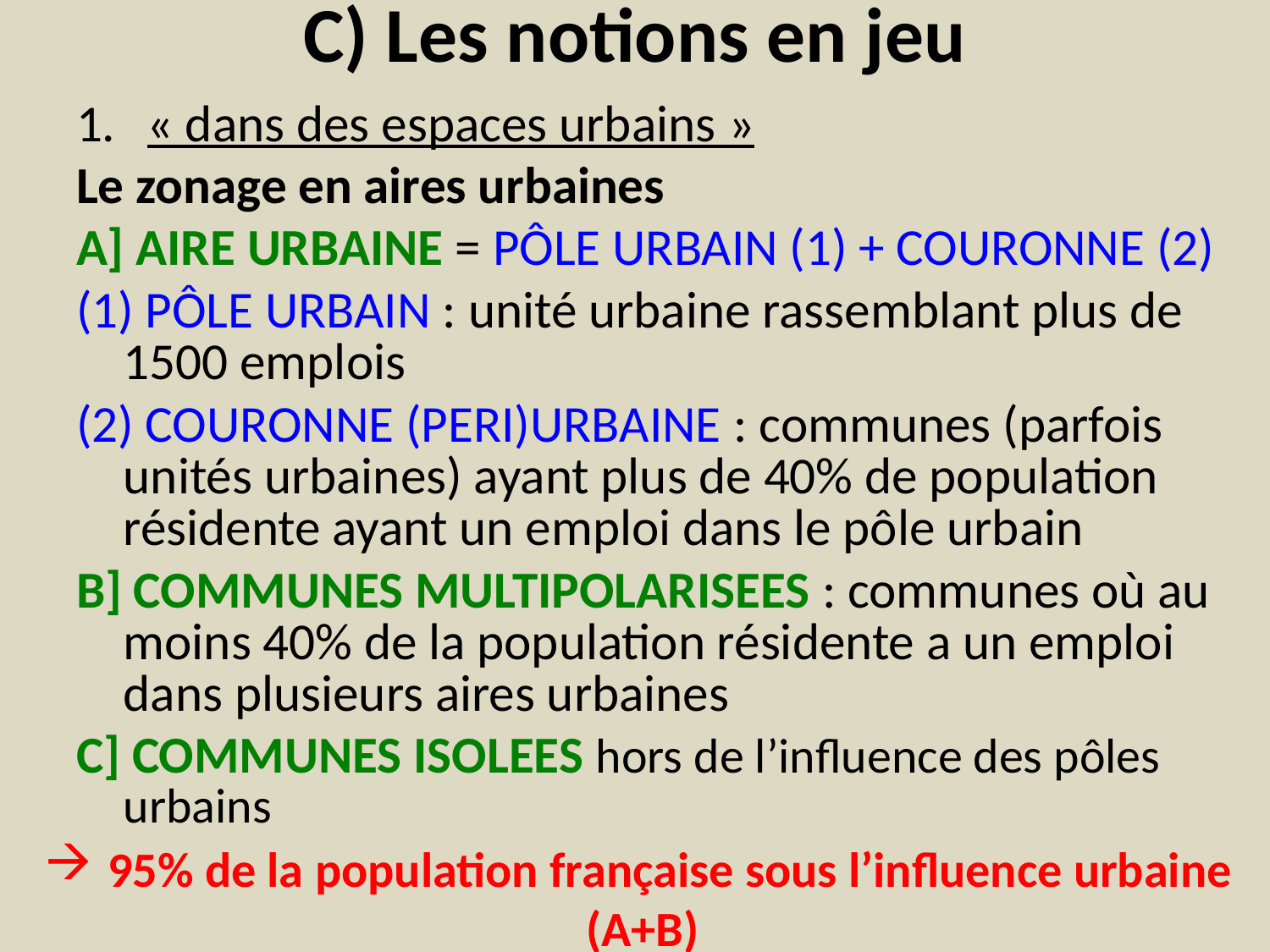

# C) Les notions en jeu
« dans des espaces urbains »
Le zonage en aires urbaines
A] AIRE URBAINE = PÔLE URBAIN (1) + COURONNE (2)
(1) PÔLE URBAIN : unité urbaine rassemblant plus de 1500 emplois
(2) COURONNE (PERI)URBAINE : communes (parfois unités urbaines) ayant plus de 40% de population résidente ayant un emploi dans le pôle urbain
B] COMMUNES MULTIPOLARISEES : communes où au moins 40% de la population résidente a un emploi dans plusieurs aires urbaines
C] COMMUNES ISOLEES hors de l’influence des pôles urbains

95% de la population française sous l’influence urbaine
(A+B)